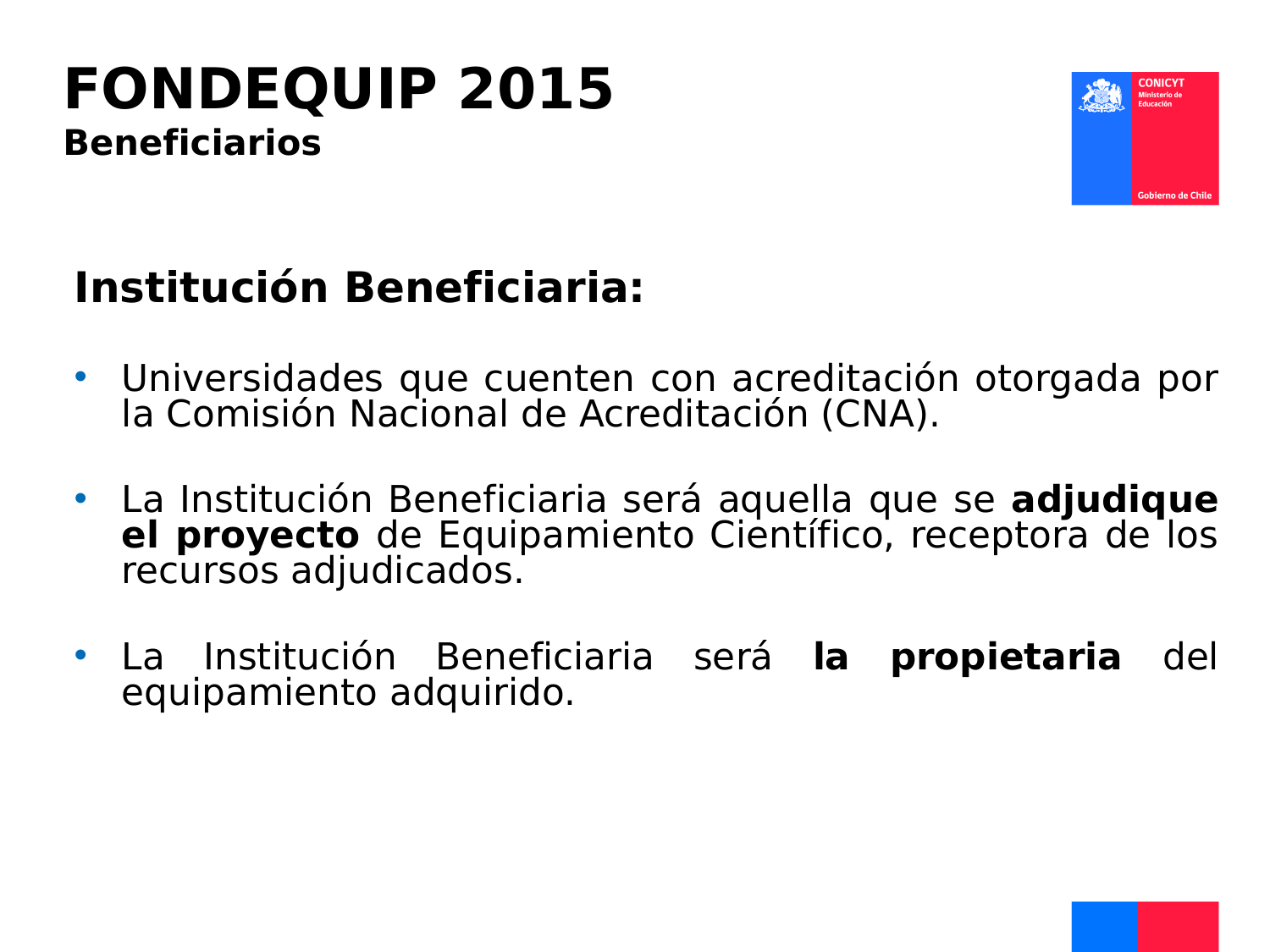

FONDEQUIP 2015
Beneficiarios

Institución Beneficiaria:

Universidades que cuenten con acreditación otorgada por la Comisión Nacional de Acreditación (CNA).

La Institución Beneficiaria será aquella que se adjudique el proyecto de Equipamiento Científico, receptora de los recursos adjudicados.

La Institución Beneficiaria será la propietaria del equipamiento adquirido.